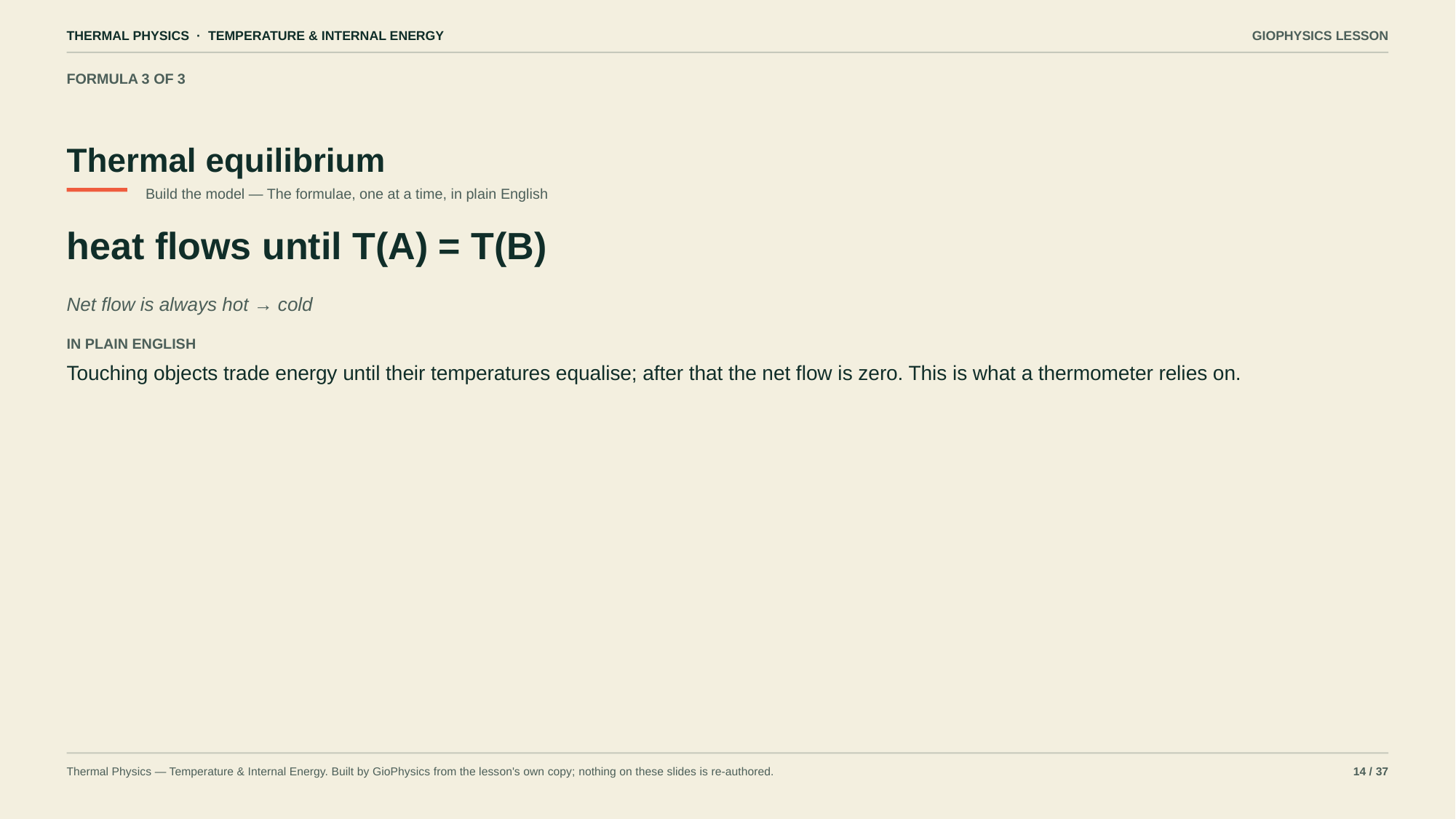

THERMAL PHYSICS  ·  TEMPERATURE & INTERNAL ENERGY
GIOPHYSICS LESSON

FORMULA 3 OF 3
Thermal equilibrium
Build the model — The formulae, one at a time, in plain English

heat flows until T(A) = T(B)
Net flow is always hot → cold
IN PLAIN ENGLISH
Touching objects trade energy until their temperatures equalise; after that the net flow is zero. This is what a thermometer relies on.

Thermal Physics — Temperature & Internal Energy. Built by GioPhysics from the lesson's own copy; nothing on these slides is re-authored.
14 / 37